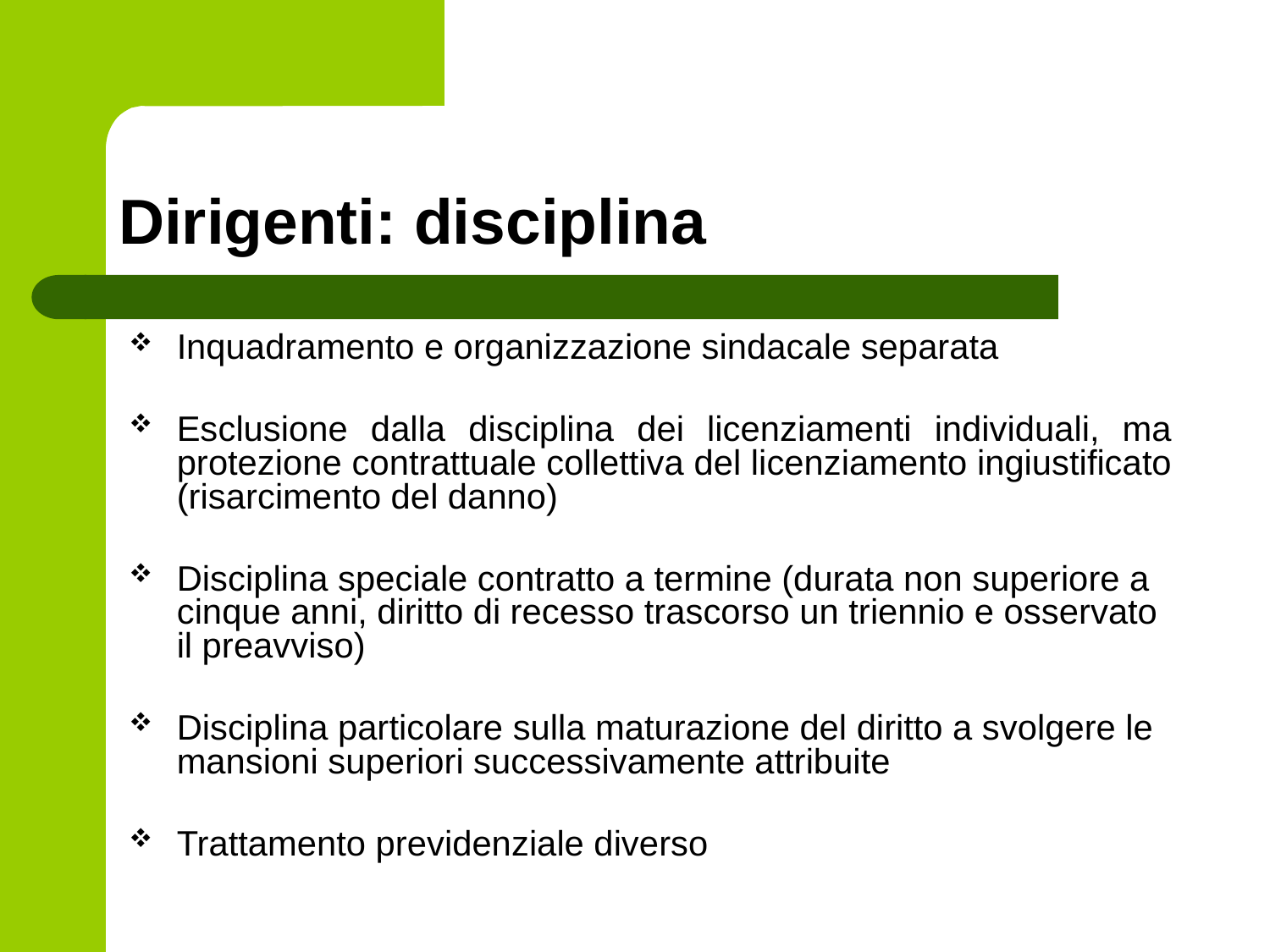

# Dirigenti: disciplina
Inquadramento e organizzazione sindacale separata

Esclusione dalla disciplina dei licenziamenti individuali, ma protezione contrattuale collettiva del licenziamento ingiustificato (risarcimento del danno)

Disciplina speciale contratto a termine (durata non superiore a cinque anni, diritto di recesso trascorso un triennio e osservato il preavviso)

Disciplina particolare sulla maturazione del diritto a svolgere le mansioni superiori successivamente attribuite

Trattamento previdenziale diverso